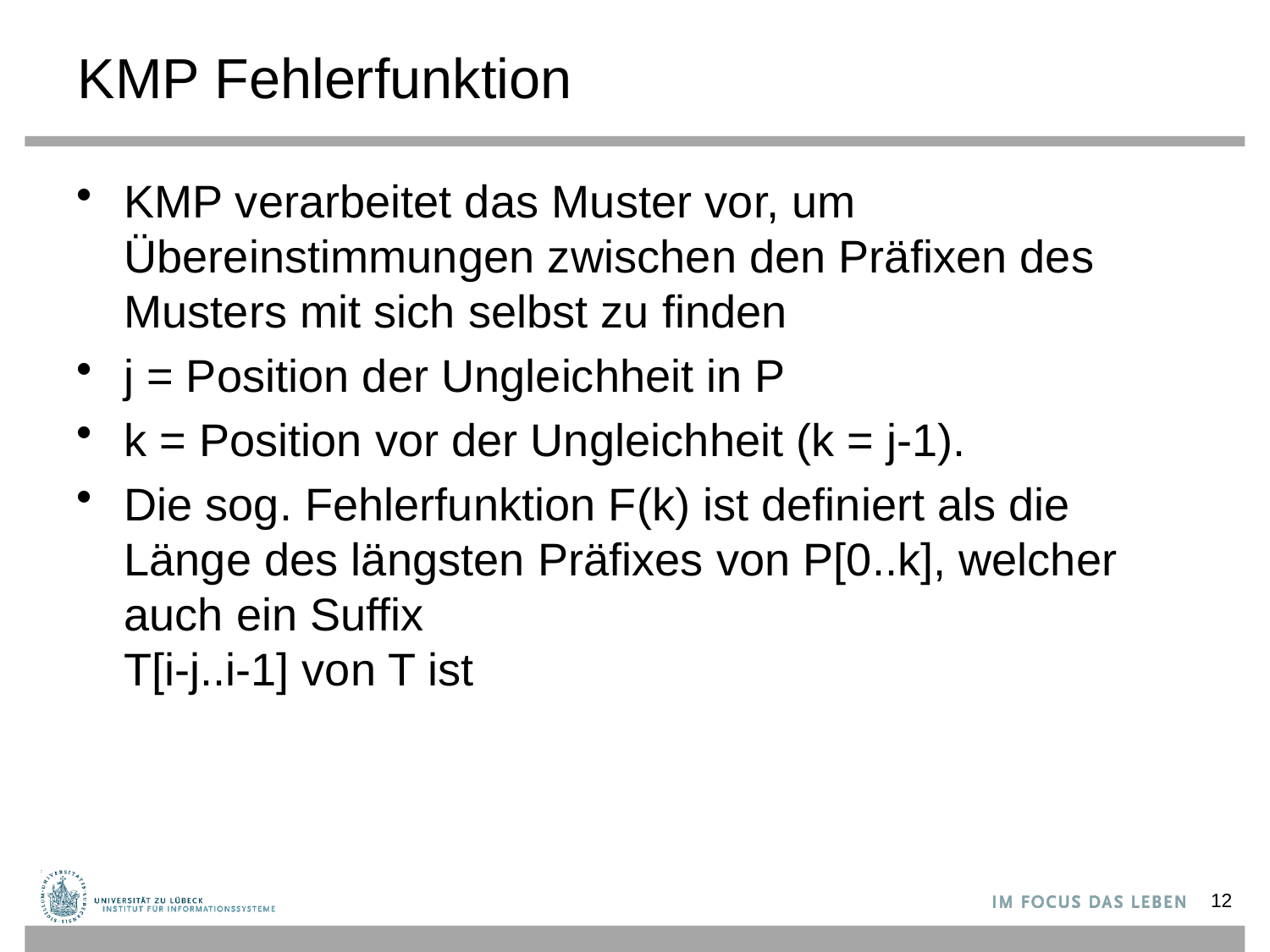

# KMP Fehlerfunktion
KMP verarbeitet das Muster vor, um Übereinstimmungen zwischen den Präfixen des Musters mit sich selbst zu finden
j = Position der Ungleichheit in P
k = Position vor der Ungleichheit (k = j-1).
Die sog. Fehlerfunktion F(k) ist definiert als die Länge des längsten Präfixes von P[0..k], welcher auch ein Suffix
T[i-j..i-1] von T ist
12